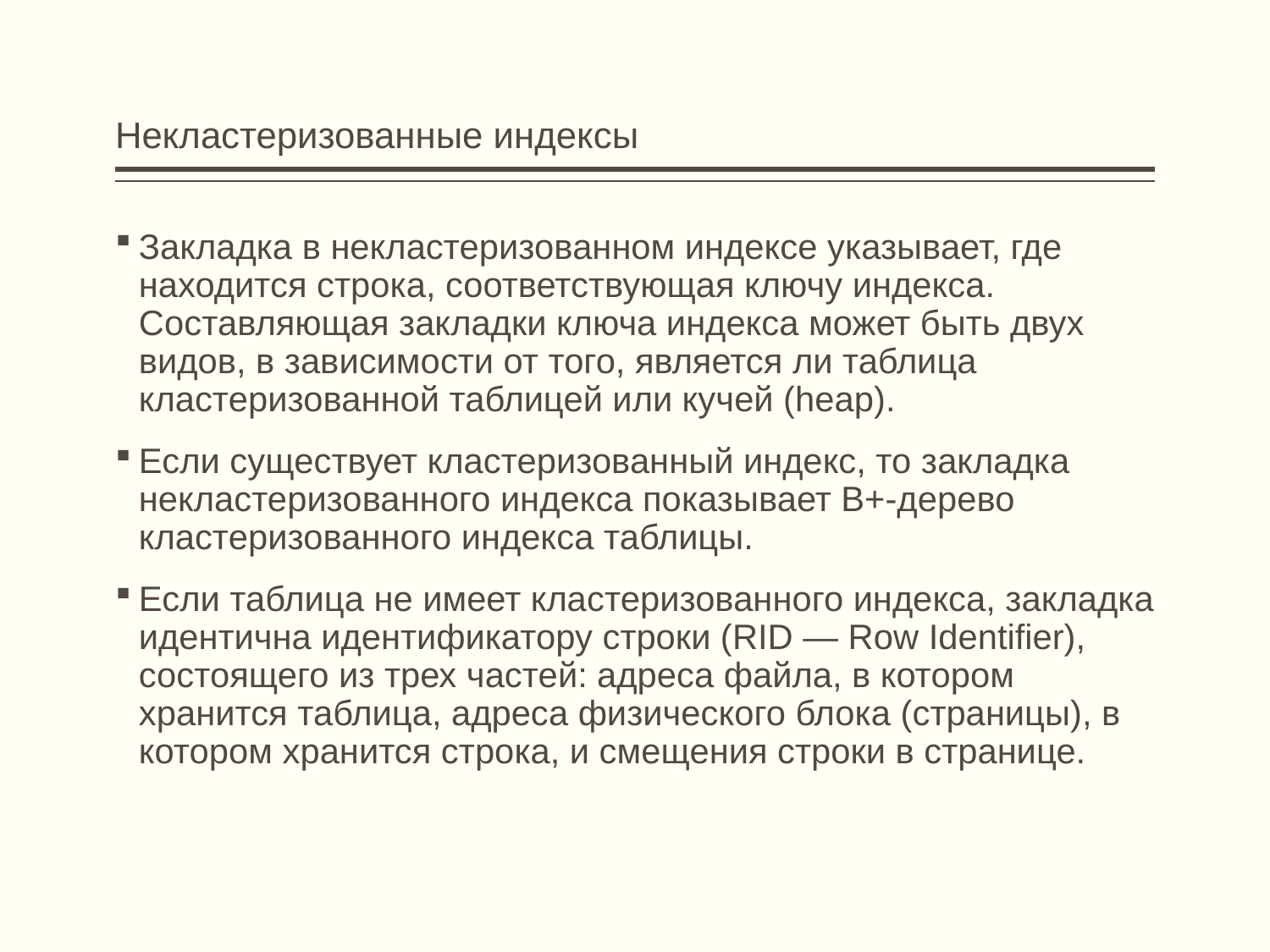

# Некластеризованные индексы
Закладка в некластеризованном индексе указывает, где находится строка, соответствующая ключу индекса. Составляющая закладки ключа индекса может быть двух видов, в зависимости от того, является ли таблица кластеризованной таблицей или кучей (heap).
Если существует кластеризованный индекс, то закладка некластеризованного индекса показывает B+-дерево кластеризованного индекса таблицы.
Если таблица не имеет кластеризованного индекса, закладка идентична идентификатору строки (RID — Row Identifier), состоящего из трех частей: адреса файла, в котором хранится таблица, адреса физического блока (страницы), в котором хранится строка, и смещения строки в странице.